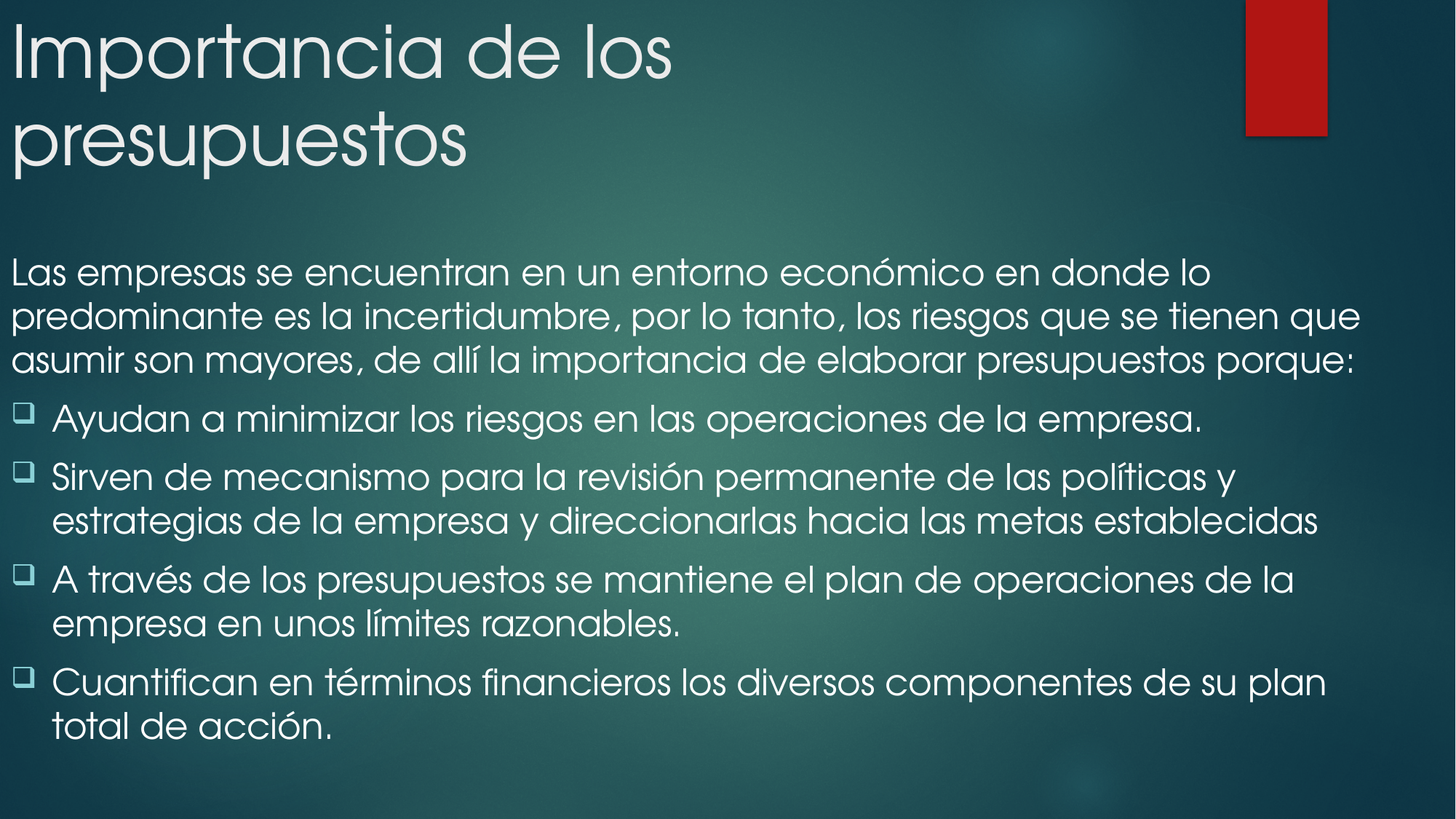

# Importancia de los presupuestos
Las empresas se encuentran en un entorno económico en donde lo predominante es la incertidumbre, por lo tanto, los riesgos que se tienen que asumir son mayores, de allí la importancia de elaborar presupuestos porque:
Ayudan a minimizar los riesgos en las operaciones de la empresa.
Sirven de mecanismo para la revisión permanente de las políticas y estrategias de la empresa y direccionarlas hacia las metas establecidas
A través de los presupuestos se mantiene el plan de operaciones de la empresa en unos límites razonables.
Cuantifican en términos financieros los diversos componentes de su plan total de acción.